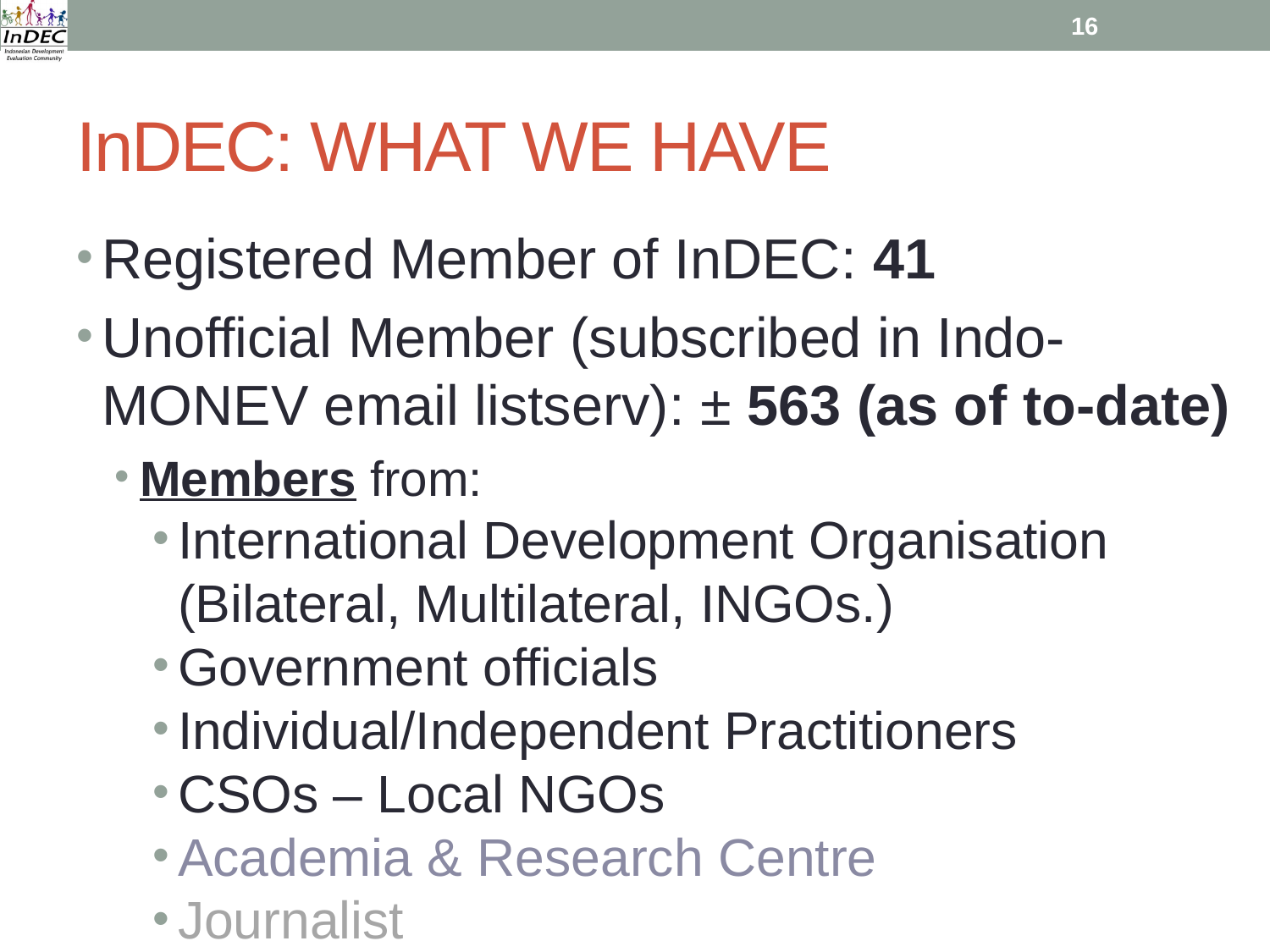

16
# InDEC: WHAT WE HAVE
Registered Member of InDEC: 41
Unofficial Member (subscribed in Indo-MONEV email listserv): ± 563 (as of to-date)
Members from:
International Development Organisation (Bilateral, Multilateral, INGOs.)
Government officials
Individual/Independent Practitioners
CSOs – Local NGOs
Academia & Research Centre
Journalist